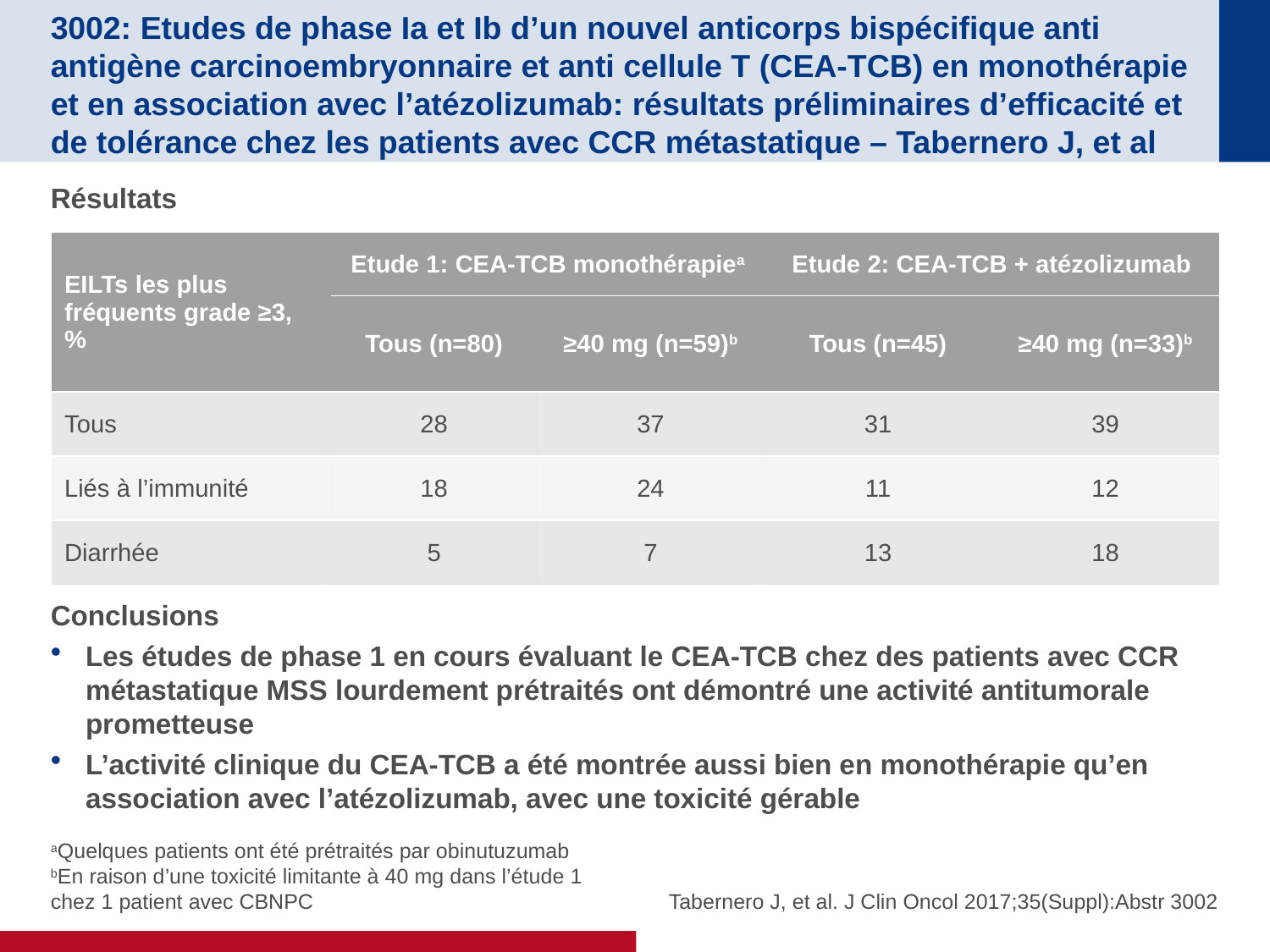

# 3002: Etudes de phase Ia et Ib d’un nouvel anticorps bispécifique anti antigène carcinoembryonnaire et anti cellule T (CEA-TCB) en monothérapie et en association avec l’atézolizumab: résultats préliminaires d’efficacité et de tolérance chez les patients avec CCR métastatique – Tabernero J, et al
Résultats
| EILTs les plus fréquents grade ≥3, % | Etude 1: CEA-TCB monothérapiea |  | Etude 2: CEA-TCB + atézolizumab |  |
| --- | --- | --- | --- | --- |
|  | Tous (n=80) | ≥40 mg (n=59)b | Tous (n=45) | ≥40 mg (n=33)b |
| Tous | 28 | 37 | 31 | 39 |
| Liés à l’immunité | 18 | 24 | 11 | 12 |
| Diarrhée | 5 | 7 | 13 | 18 |
Conclusions
Les études de phase 1 en cours évaluant le CEA-TCB chez des patients avec CCR métastatique MSS lourdement prétraités ont démontré une activité antitumorale prometteuse
L’activité clinique du CEA-TCB a été montrée aussi bien en monothérapie qu’en association avec l’atézolizumab, avec une toxicité gérable
aQuelques patients ont été prétraités par obinutuzumab
bEn raison d’une toxicité limitante à 40 mg dans l’étude 1 chez 1 patient avec CBNPC
Tabernero J, et al. J Clin Oncol 2017;35(Suppl):Abstr 3002